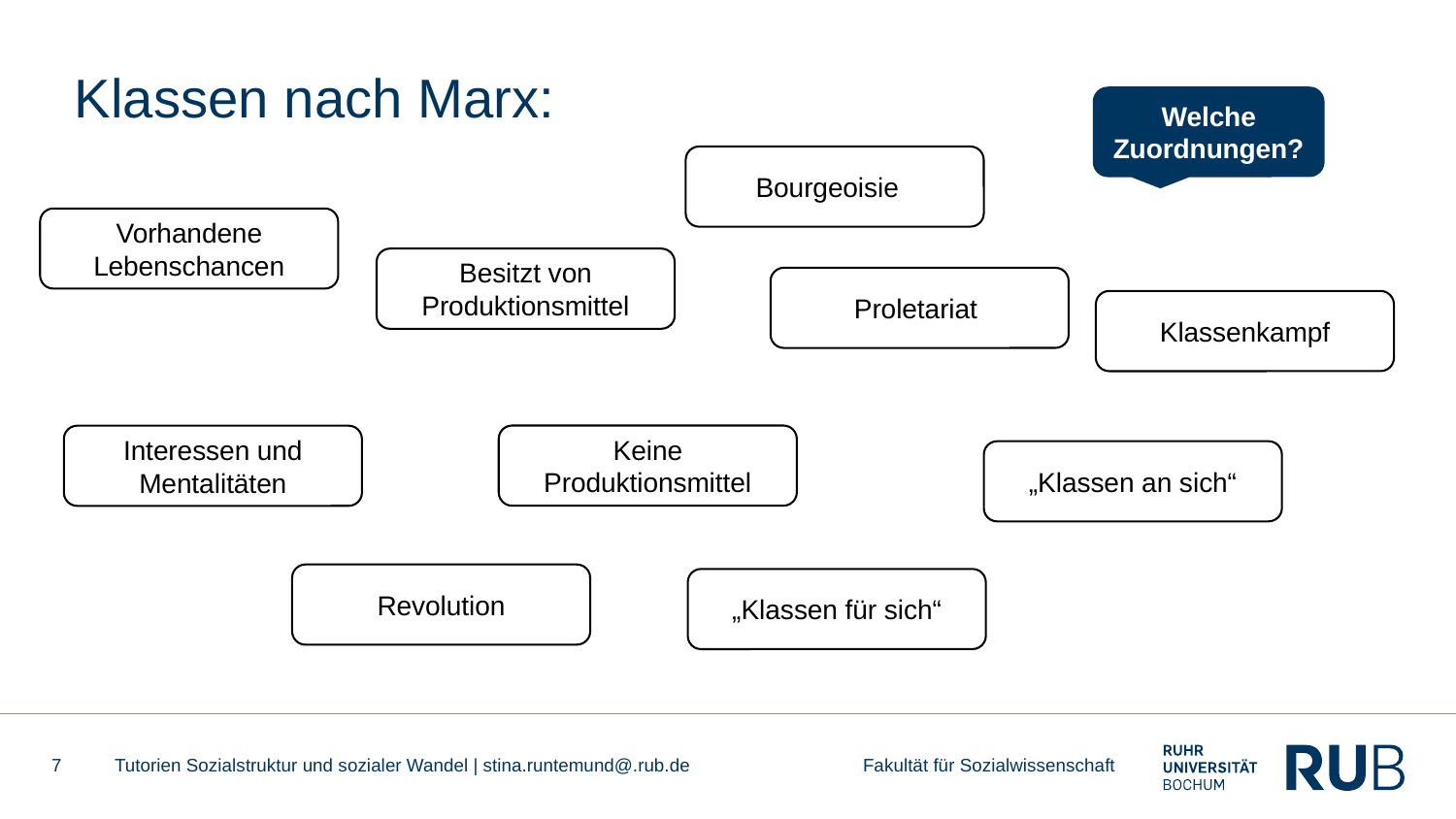

# Klassen nach Marx:
Welche Zuordnungen?

Bourgeoisie
Vorhandene Lebenschancen
Besitzt von Produktionsmittel
Proletariat
Klassenkampf
Keine Produktionsmittel
Interessen und Mentalitäten
„Klassen an sich“
Revolution
„Klassen für sich“
7
Tutorien Sozialstruktur und sozialer Wandel | stina.runtemund@.rub.de                                  Fakultät für Sozialwissenschaft